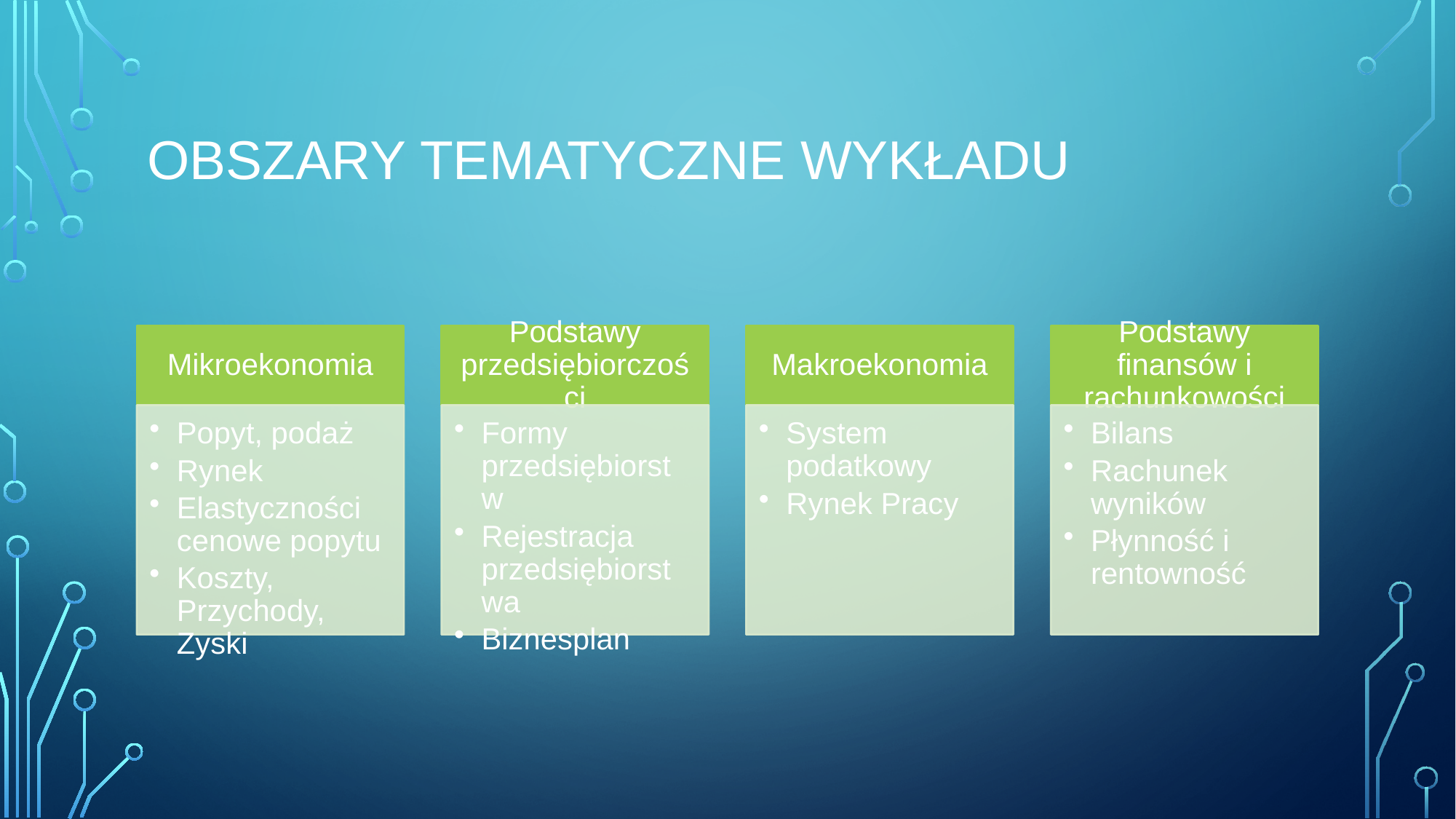

# Obszary tematyczne wykładu
Mikroekonomia
Popyt, podaż
Rynek
Elastyczności cenowe popytu
Koszty, Przychody, Zyski
Podstawy przedsiębiorczości
Formy przedsiębiorstw
Rejestracja przedsiębiorstwa
Biznesplan
Makroekonomia
System podatkowy
Rynek Pracy
Podstawy finansów i rachunkowości
Bilans
Rachunek wyników
Płynność i rentowność